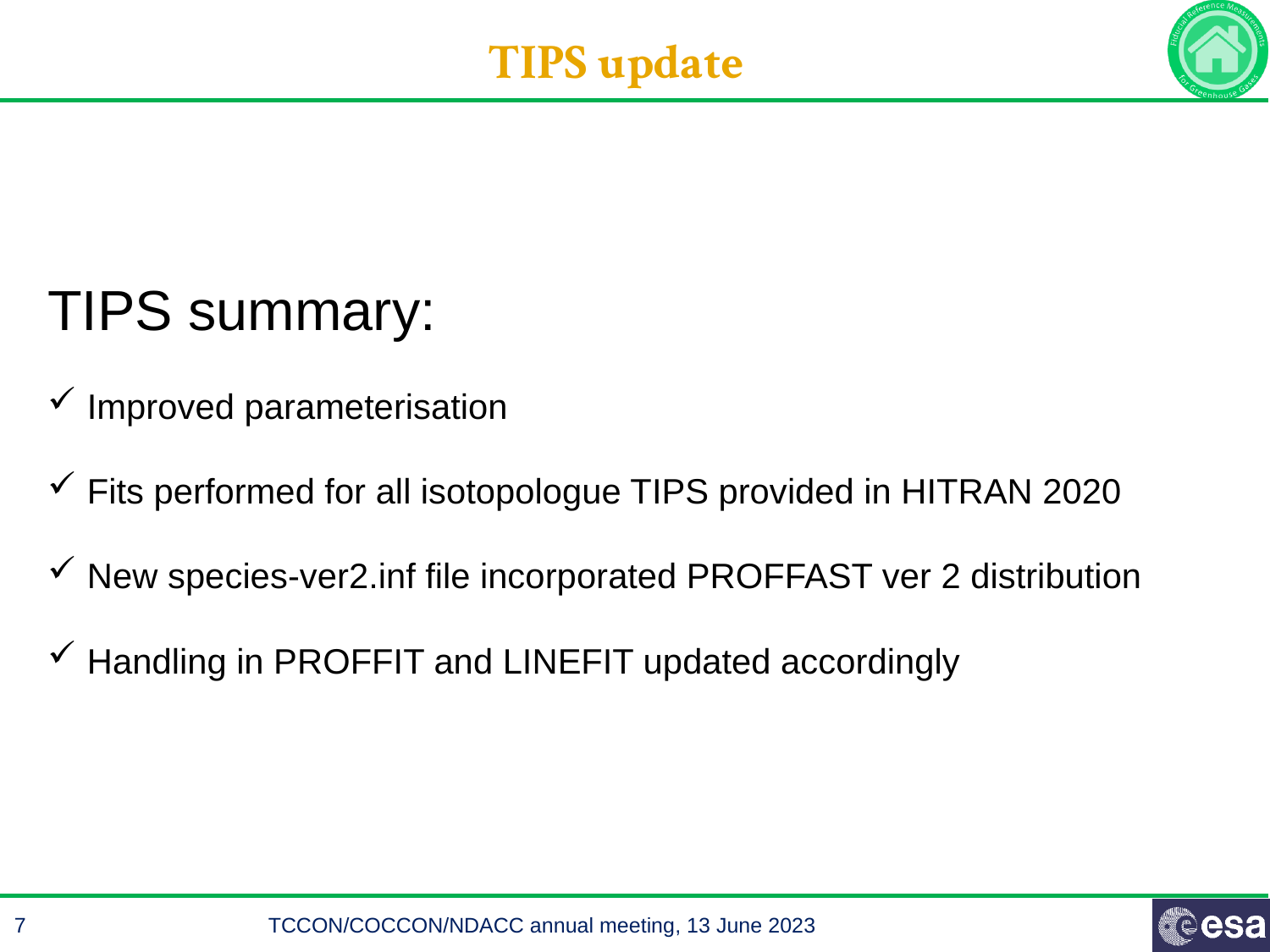

TIPS update
TIPS summary:
Improved parameterisation
Fits performed for all isotopologue TIPS provided in HITRAN 2020
New species-ver2.inf file incorporated PROFFAST ver 2 distribution
Handling in PROFFIT and LINEFIT updated accordingly